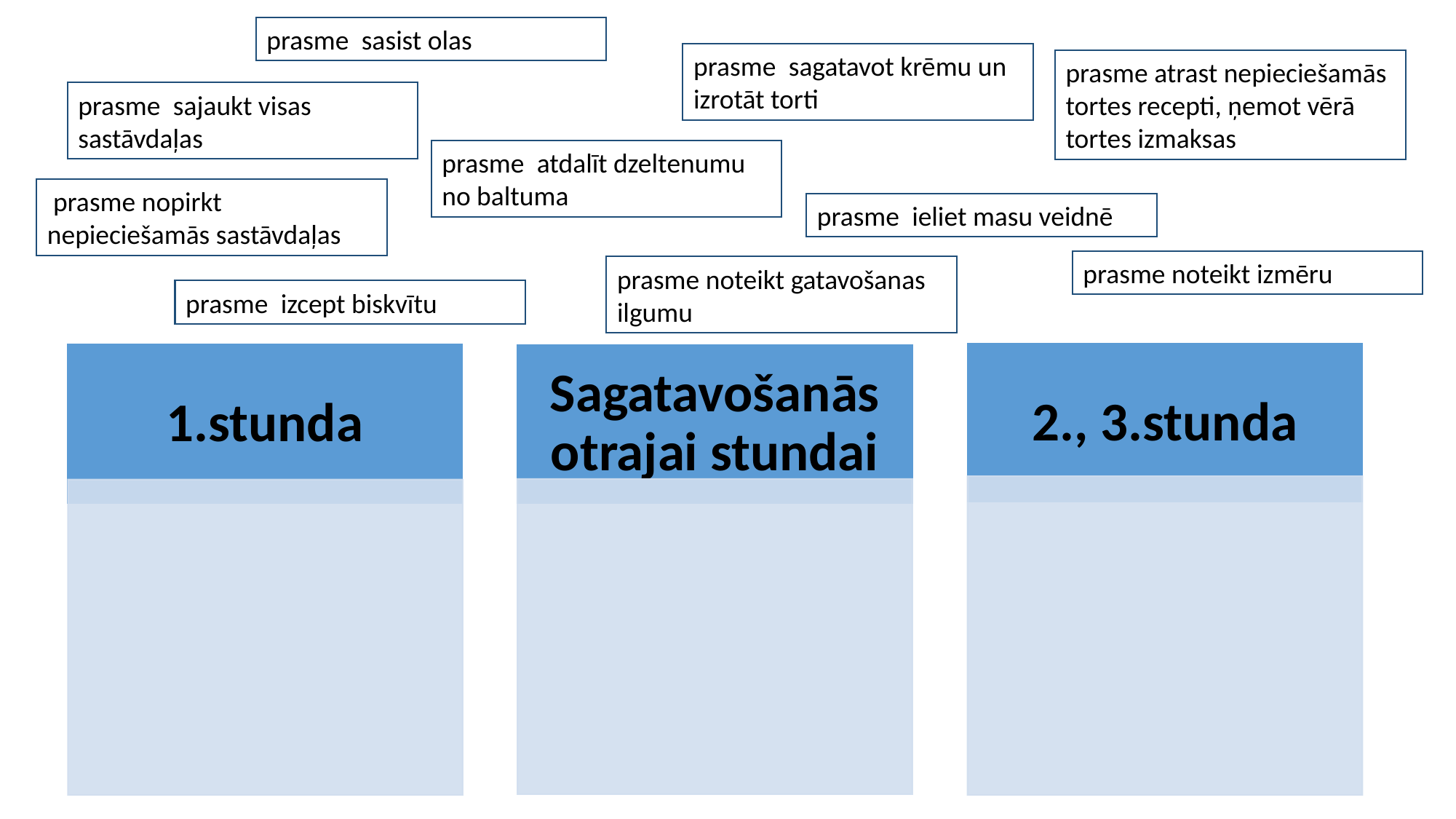

prasme  sasist olas
prasme  sagatavot krēmu un izrotāt torti
prasme atrast nepieciešamās tortes recepti, ņemot vērā tortes izmaksas
prasme  sajaukt visas sastāvdaļas
prasme  atdalīt dzeltenumu no baltuma
 prasme nopirkt nepieciešamās sastāvdaļas
prasme  ieliet masu veidnē
prasme noteikt izmēru
prasme noteikt gatavošanas ilgumu
prasme  izcept biskvītu
1.stunda
Sagatavošanās otrajai stundai
2., 3.stunda